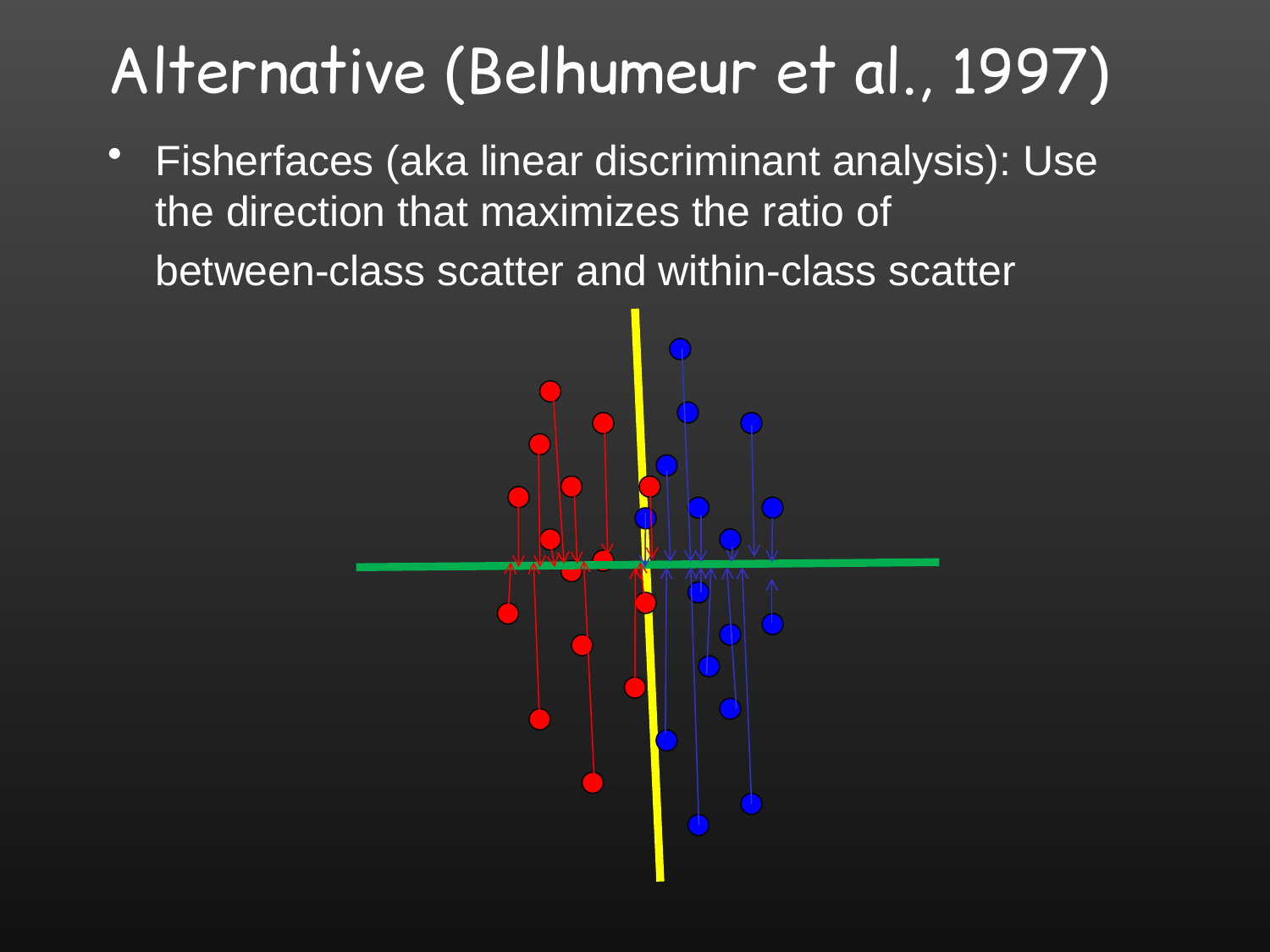

# Alternative (Belhumeur et al., 1997)
Fisherfaces (aka linear discriminant analysis): Use the direction that maximizes the ratio of
    between-class scatter and within-class scatter